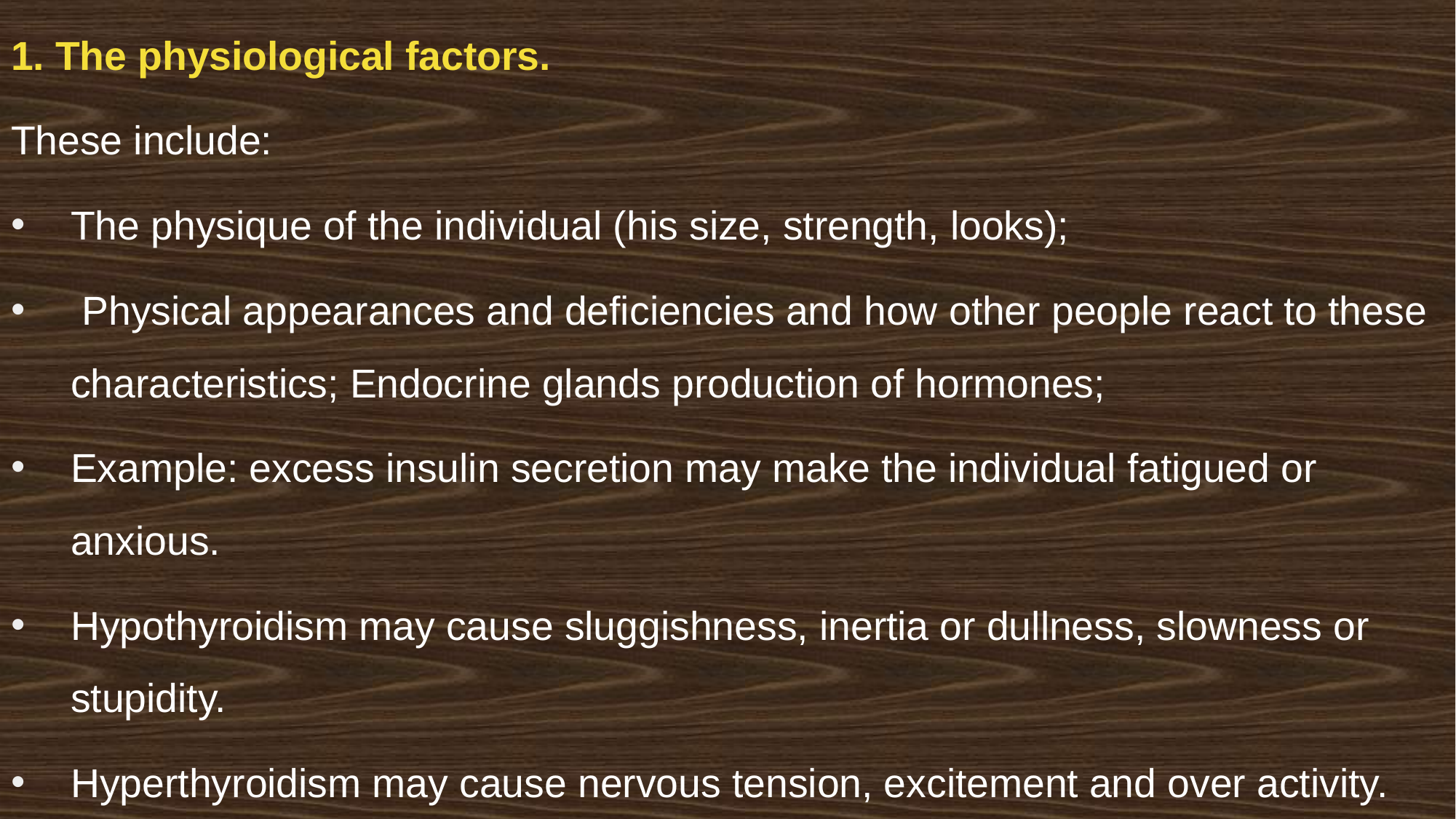

1. The physiological factors.
These include:
The physique of the individual (his size, strength, looks);
 Physical appearances and deficiencies and how other people react to these characteristics; Endocrine glands production of hormones;
Example: excess insulin secretion may make the individual fatigued or anxious.
Hypothyroidism may cause sluggishness, inertia or dullness, slowness or stupidity.
Hyperthyroidism may cause nervous tension, excitement and over activity.